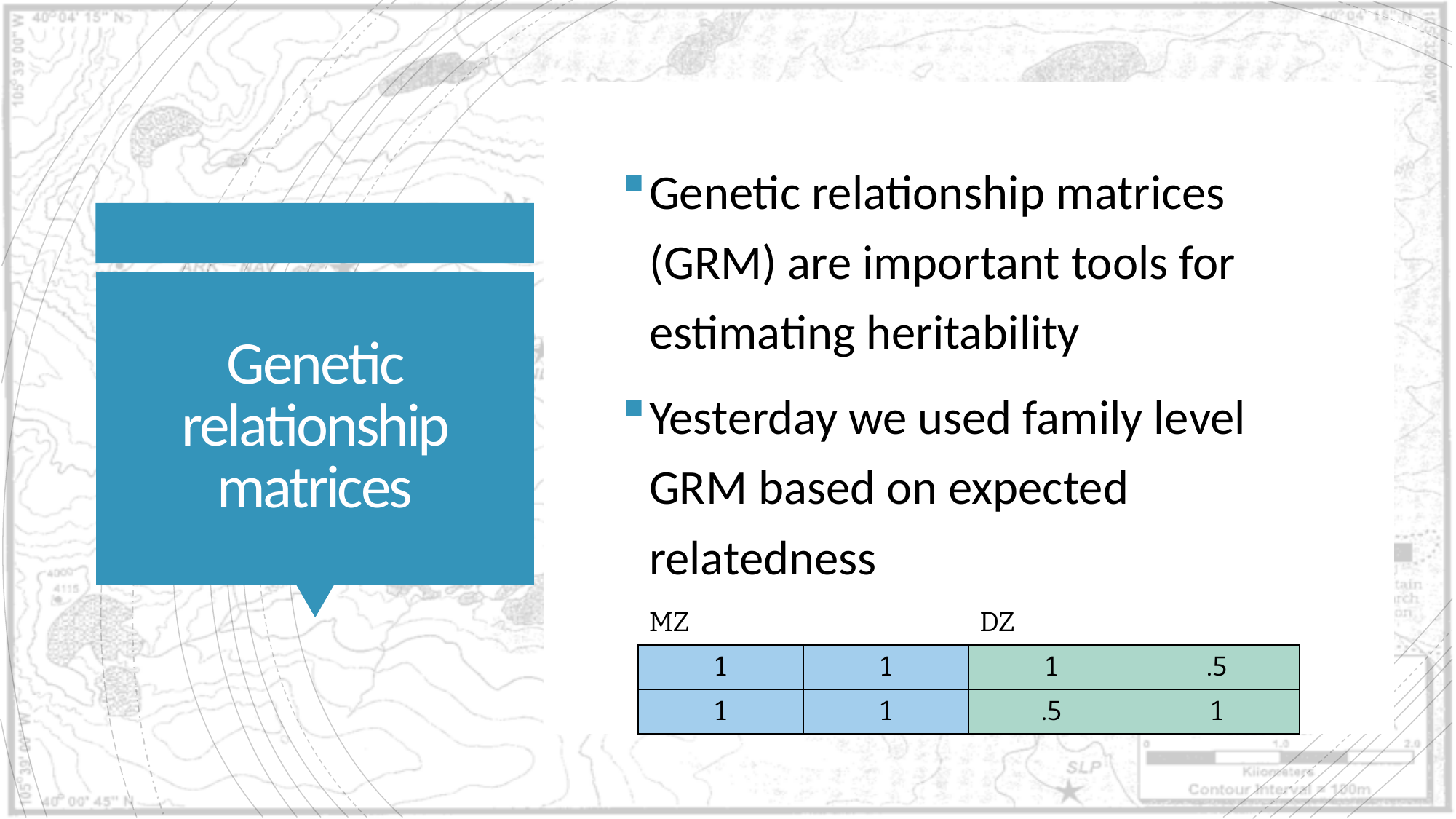

Genetic relationship matrices (GRM) are important tools for estimating heritability
Yesterday we used family level GRM based on expected relatedness

# Genetic relationship matrices
| MZ |  | DZ |  |
| --- | --- | --- | --- |
| 1 | 1 | 1 | .5 |
| 1 | 1 | .5 | 1 |